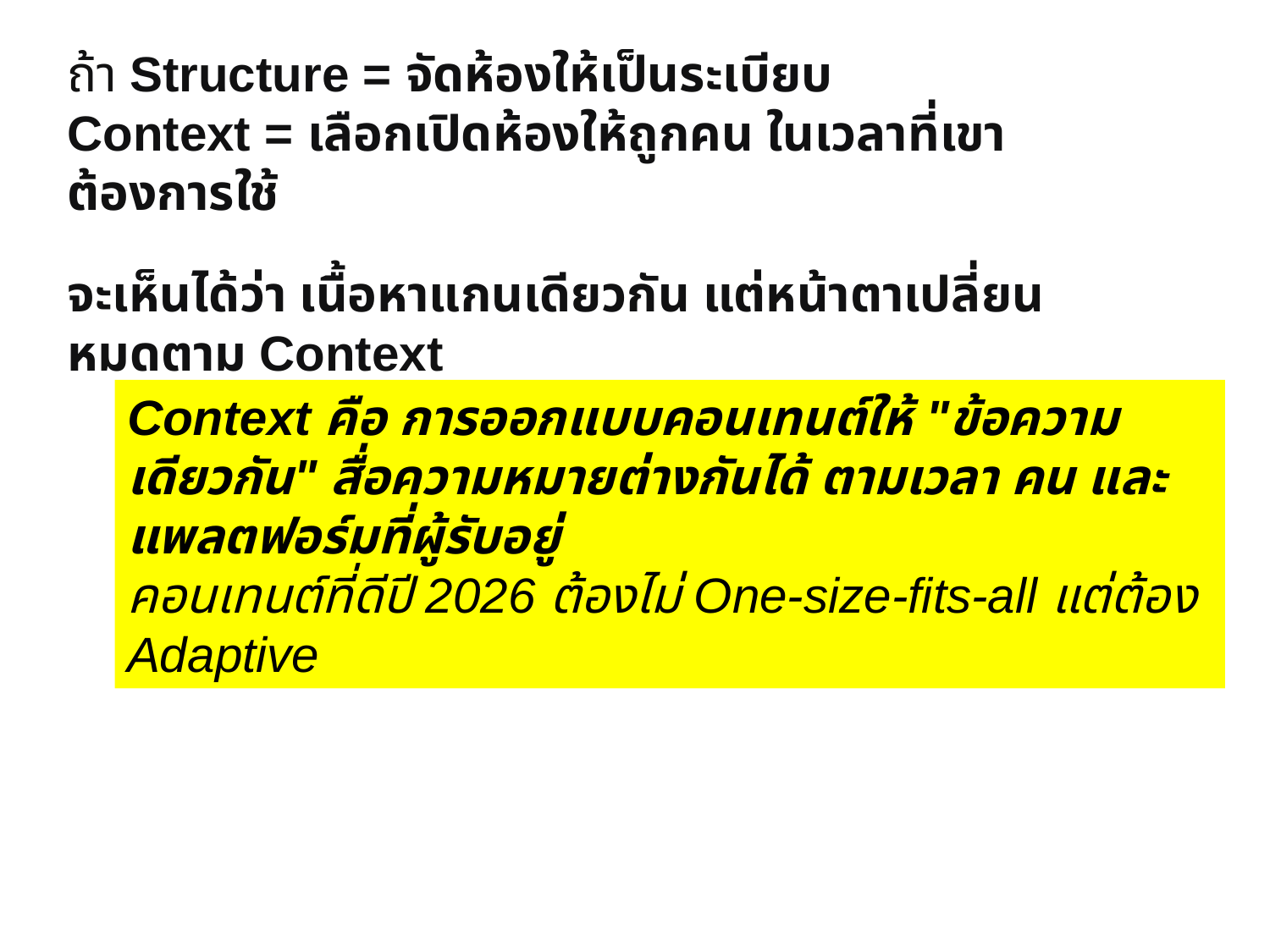

ถ้า Structure = จัดห้องให้เป็นระเบียบ
Context = เลือกเปิดห้องให้ถูกคน ในเวลาที่เขาต้องการใช้
จะเห็นได้ว่า เนื้อหาแกนเดียวกัน แต่หน้าตาเปลี่ยนหมดตาม Context
Context คือ การออกแบบคอนเทนต์ให้ "ข้อความเดียวกัน" สื่อความหมายต่างกันได้ ตามเวลา คน และแพลตฟอร์มที่ผู้รับอยู่
คอนเทนต์ที่ดีปี 2026 ต้องไม่ One-size-fits-all แต่ต้อง Adaptive